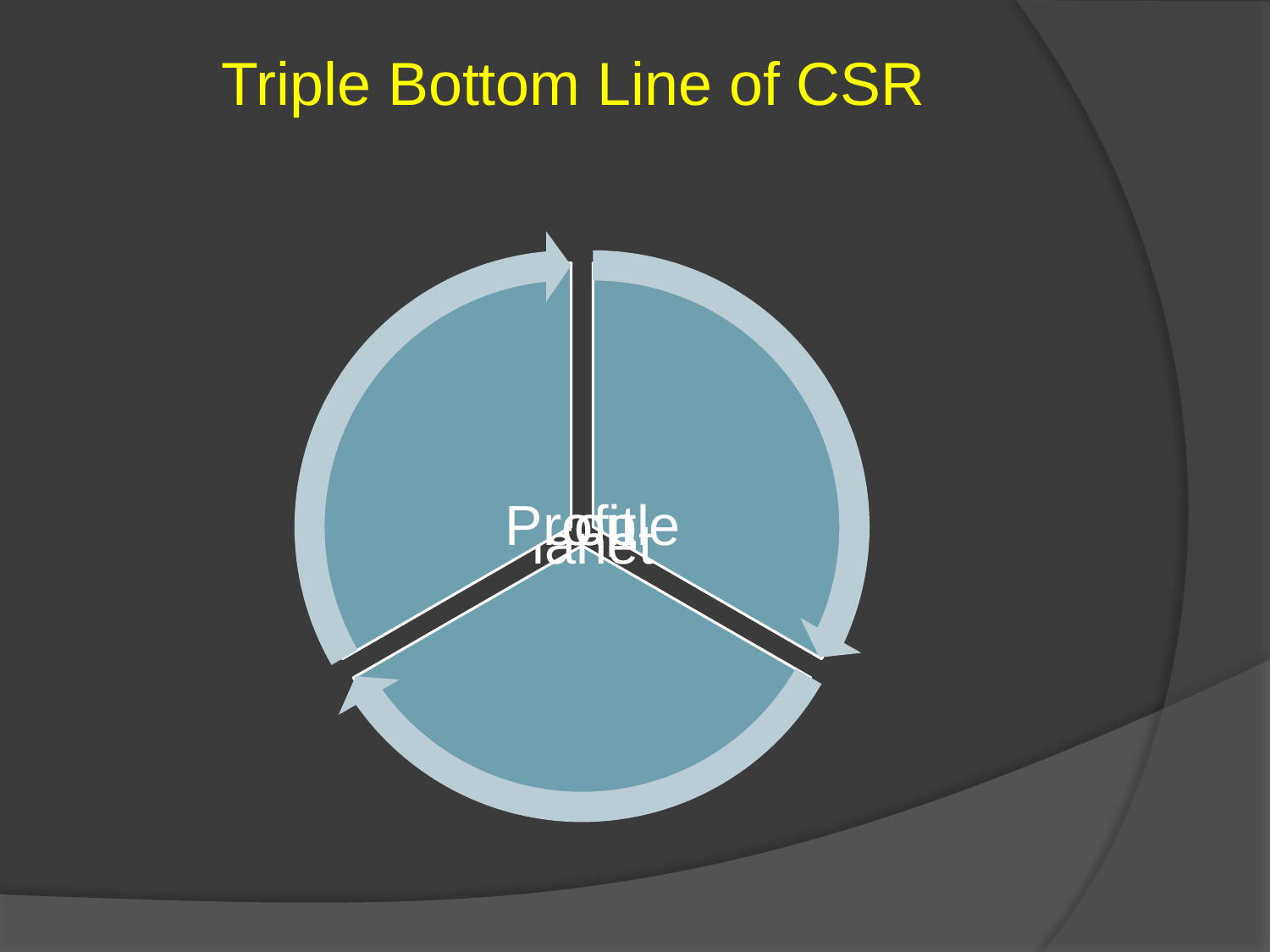

# Triple Bottom Line of CSR
People
Planet
Profit